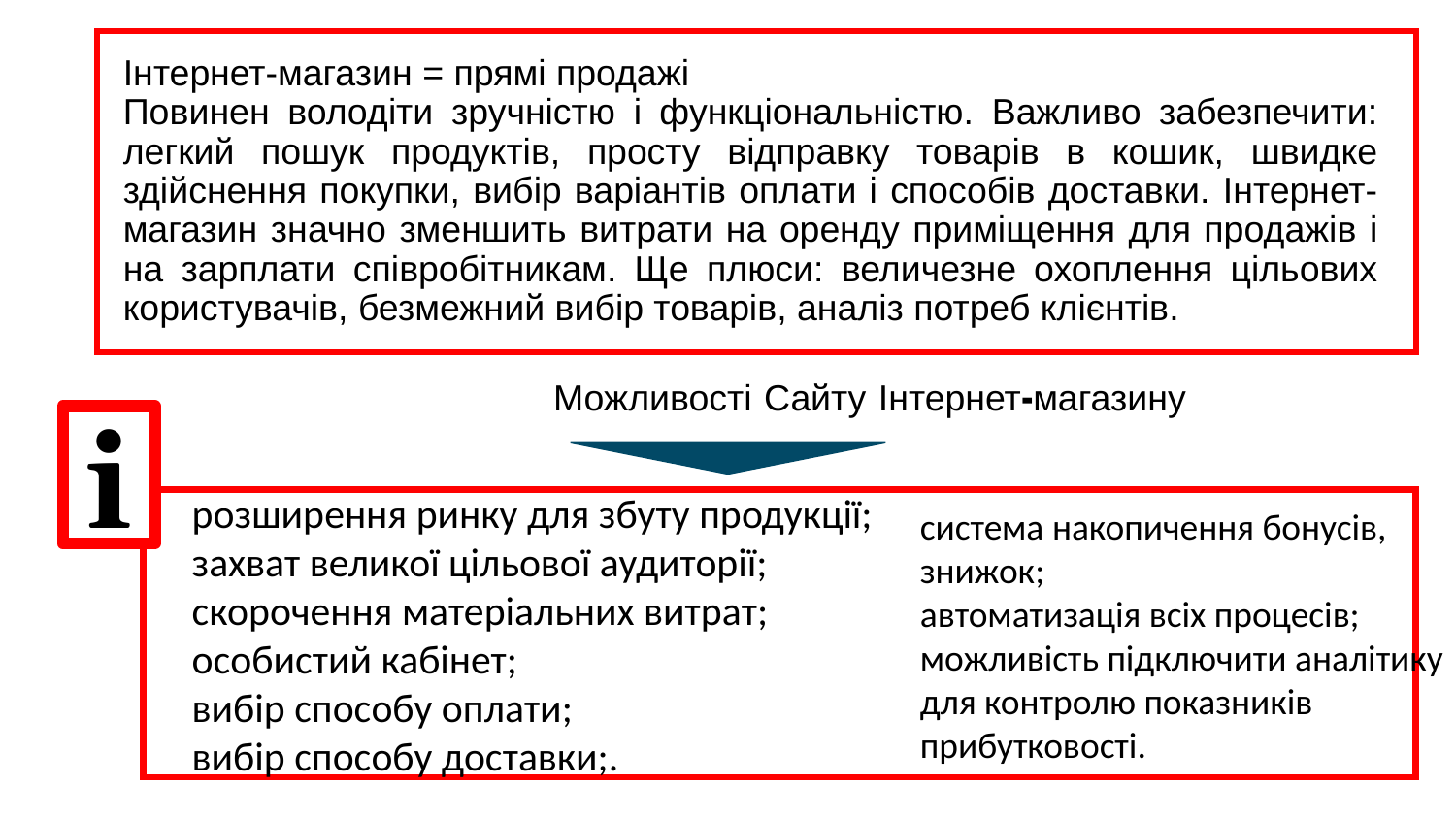

Інтернет-магазин = прямі продажі
Повинен володіти зручністю і функціональністю. Важливо забезпечити: легкий пошук продуктів, просту відправку товарів в кошик, швидке здійснення покупки, вибір варіантів оплати і способів доставки. Інтернет-магазин значно зменшить витрати на оренду приміщення для продажів і на зарплати співробітникам. Ще плюси: величезне охоплення цільових користувачів, безмежний вибір товарів, аналіз потреб клієнтів.

Можливості Сайту Інтернет-магазину
i
розширення ринку для збуту продукції;
захват великої цільової аудиторії;
скорочення матеріальних витрат;
особистий кабінет;
вибір способу оплати;
вибір способу доставки;.

система накопичення бонусів, знижок;
автоматизація всіх процесів;
можливість підключити аналітику для контролю показників прибутковості.